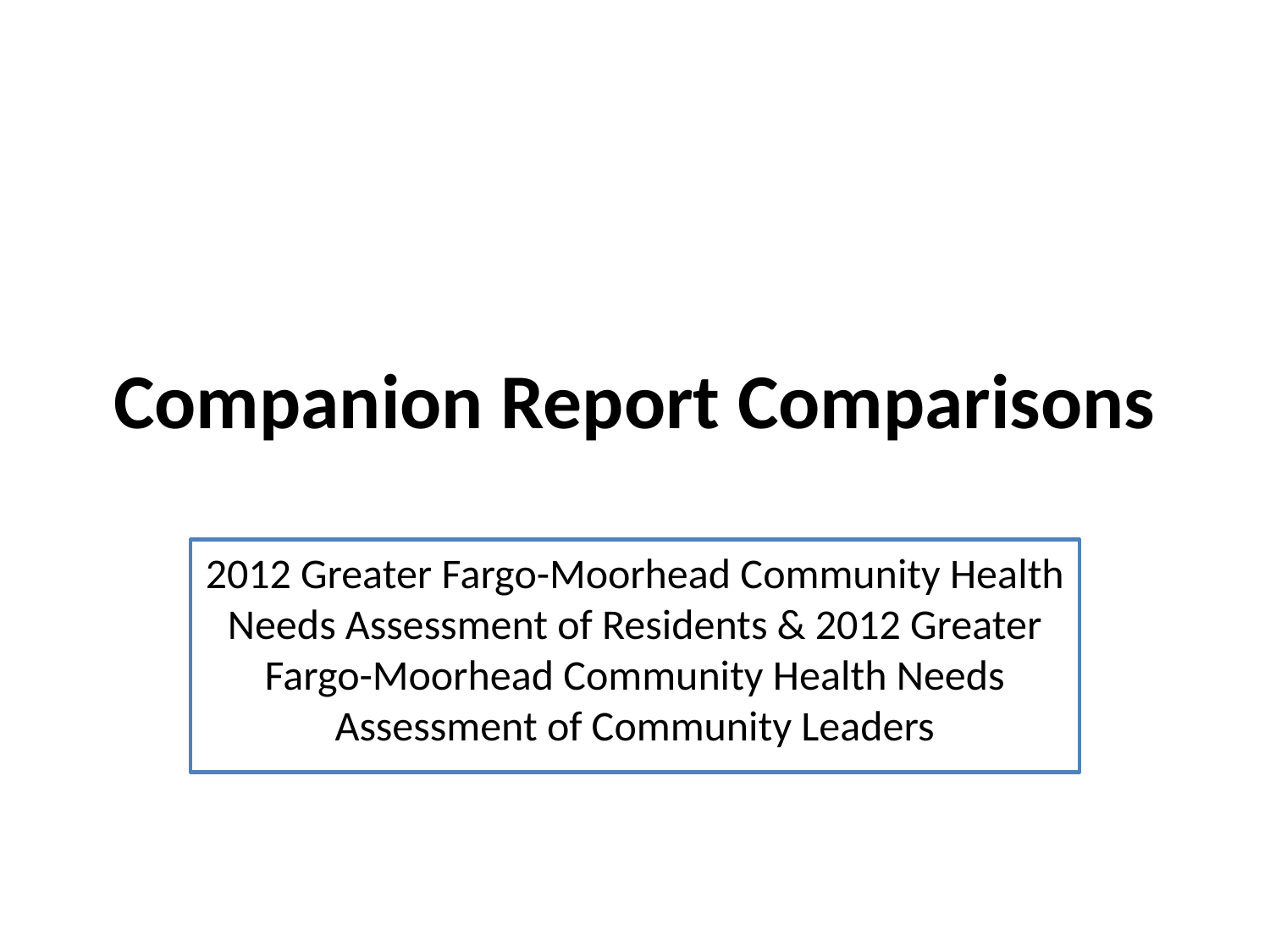

# Companion Report Comparisons
2012 Greater Fargo-Moorhead Community Health Needs Assessment of Residents & 2012 Greater Fargo-Moorhead Community Health Needs Assessment of Community Leaders